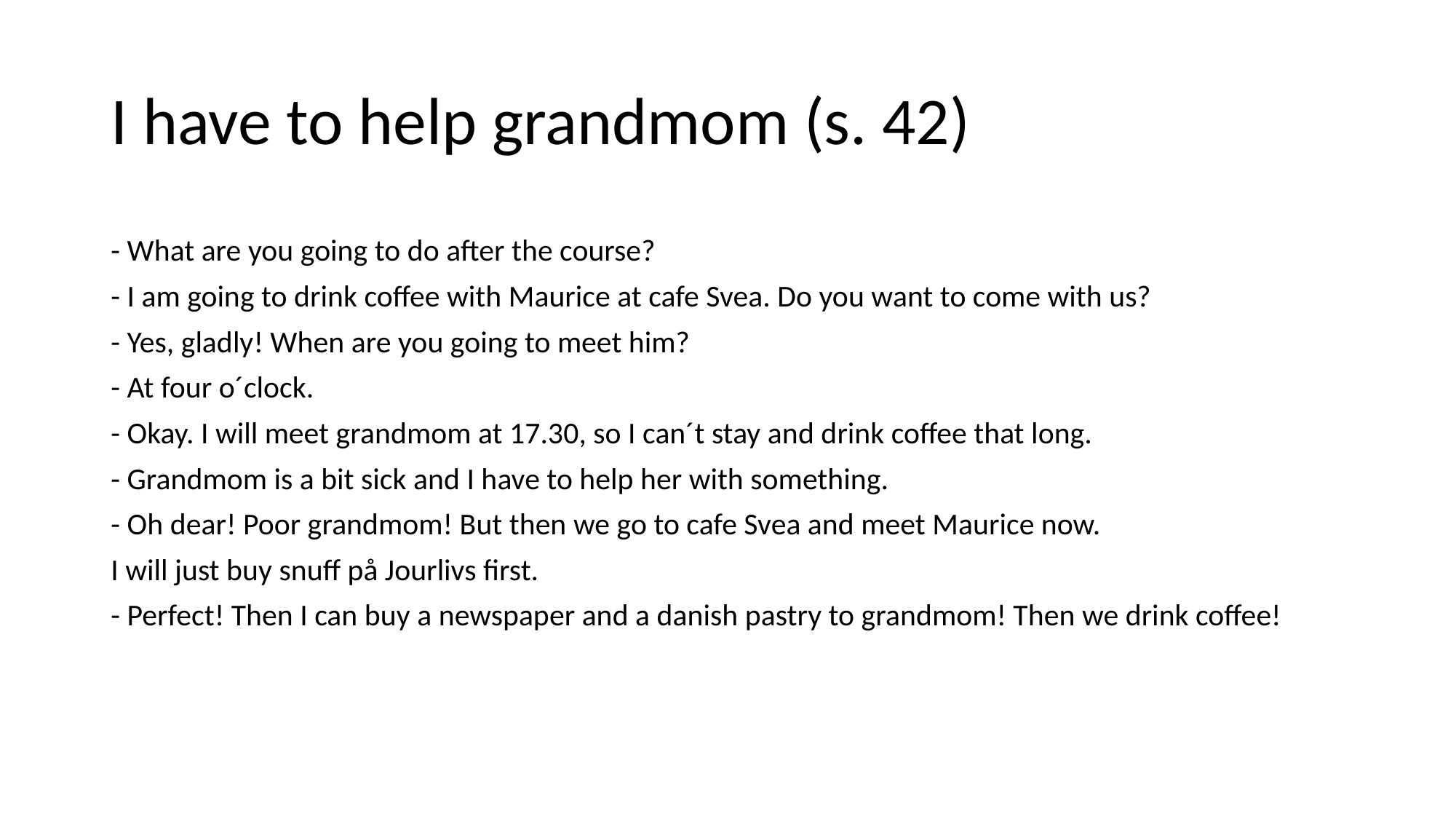

# I have to help grandmom (s. 42)
| - What are you going to do after the course? - I am going to drink coffee with Maurice at cafe Svea. Do you want to come with us? - Yes, gladly! When are you going to meet him? - At four o´clock. - Okay. I will meet grandmom at 17.30, so I can´t stay and drink coffee that long. - Grandmom is a bit sick and I have to help her with something. - Oh dear! Poor grandmom! But then we go to cafe Svea and meet Maurice now. I will just buy snuff på Jourlivs first. - Perfect! Then I can buy a newspaper and a danish pastry to grandmom! Then we drink coffee! |
| --- |